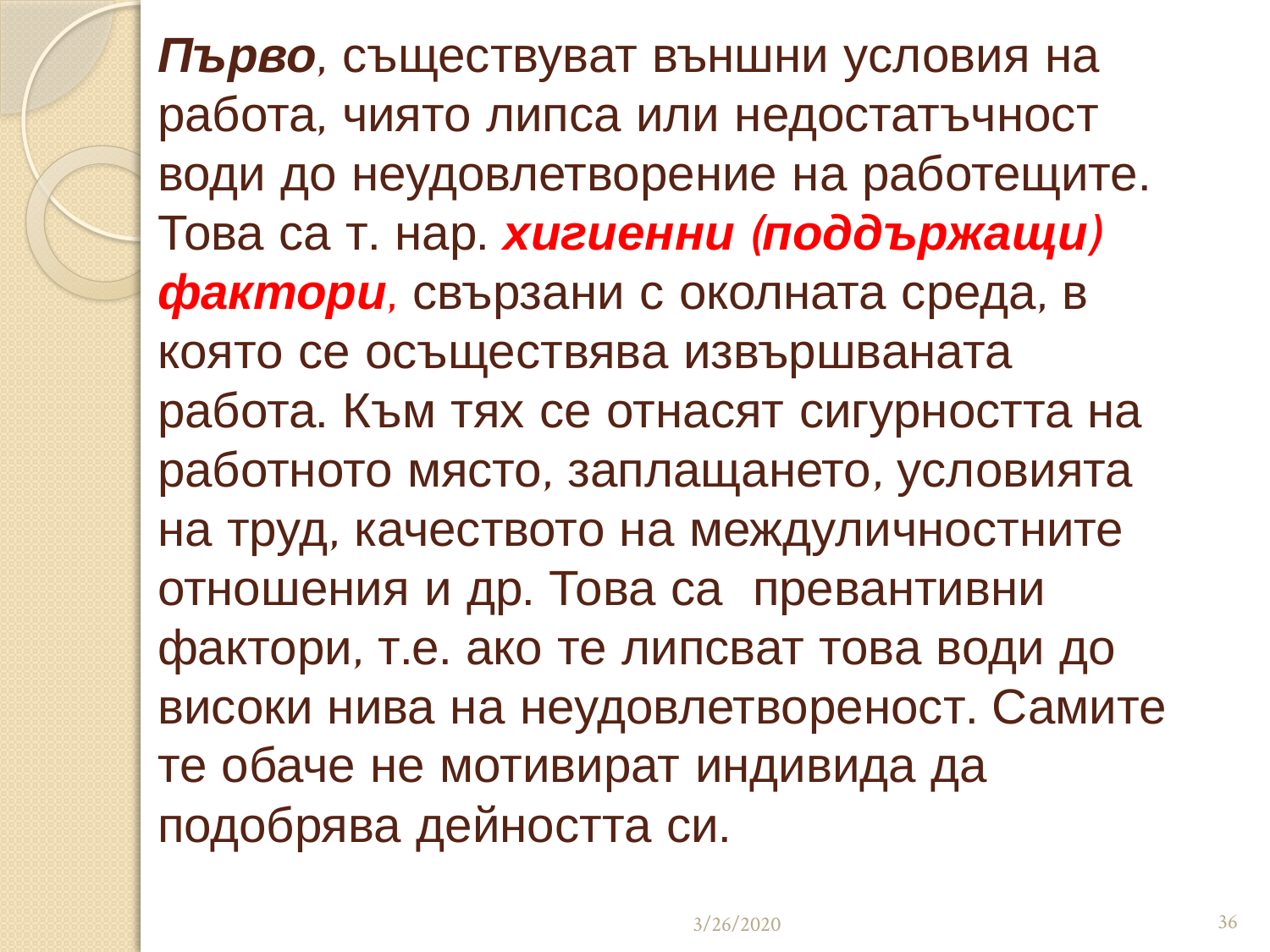

# Първо, съществуват външни условия на работа, чиято липса или недостатъчност води до неудовлетворение на работещите. Това са т. нар. хигиенни (поддържащи) фактори, свързани с околната среда, в която се осъществява извършваната работа. Към тях се отнасят сигурността на работното място, заплащането, условията на труд, качеството на междуличностните отношения и др. Това са  превантивни фактори, т.е. ако те липсват това води до високи нива на неудовлетвореност. Самите те обаче не мотивират индивида да подобрява дейността си.
3/26/2020
36